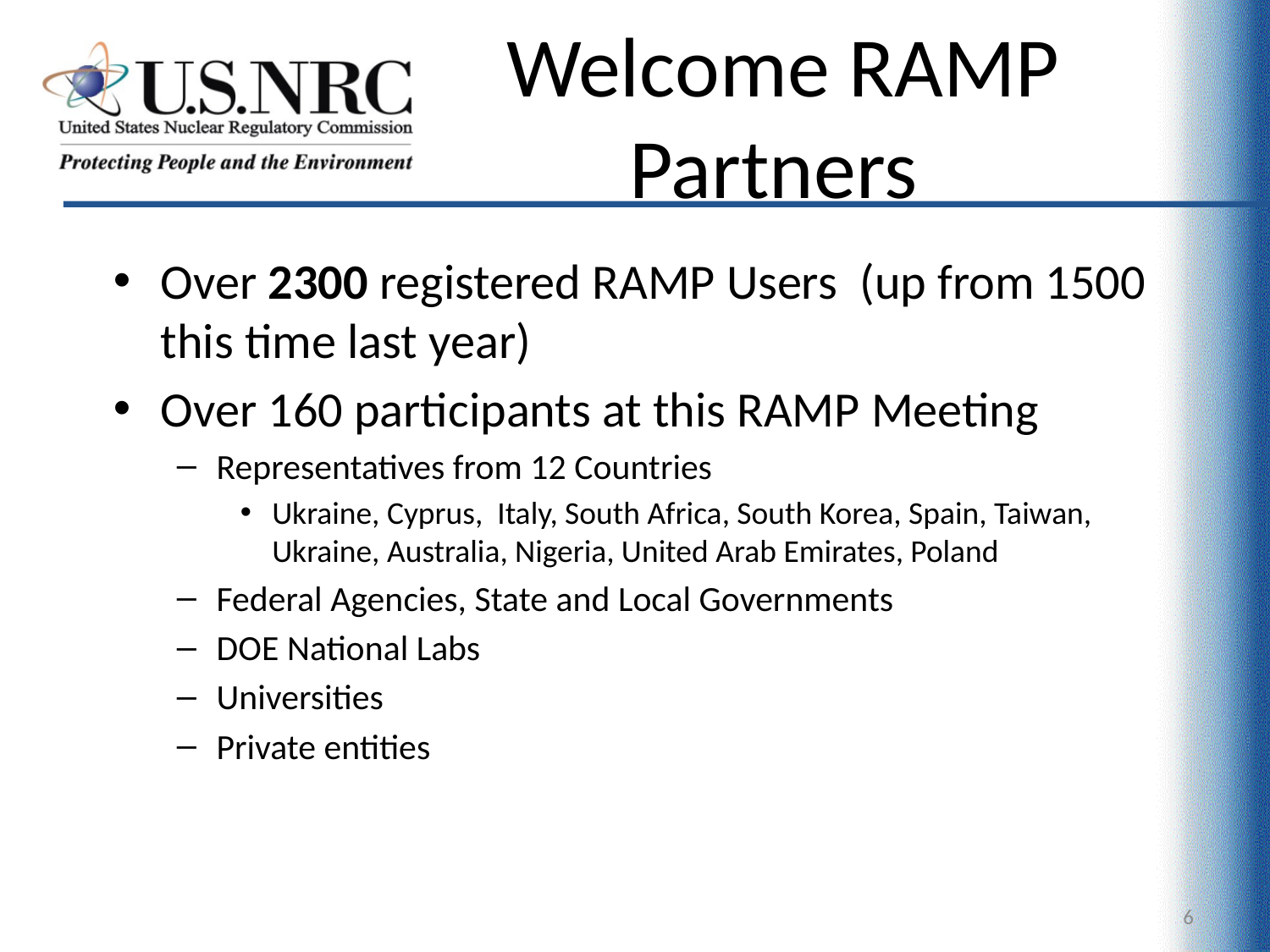

Welcome RAMP Partners
Over 2300 registered RAMP Users  (up from 1500 this time last year)
Over 160 participants at this RAMP Meeting
Representatives from 12 Countries
Ukraine, Cyprus,  Italy, South Africa, South Korea, Spain, Taiwan, Ukraine, Australia, Nigeria, United Arab Emirates, Poland
Federal Agencies, State and Local Governments
DOE National Labs
Universities
Private entities

6